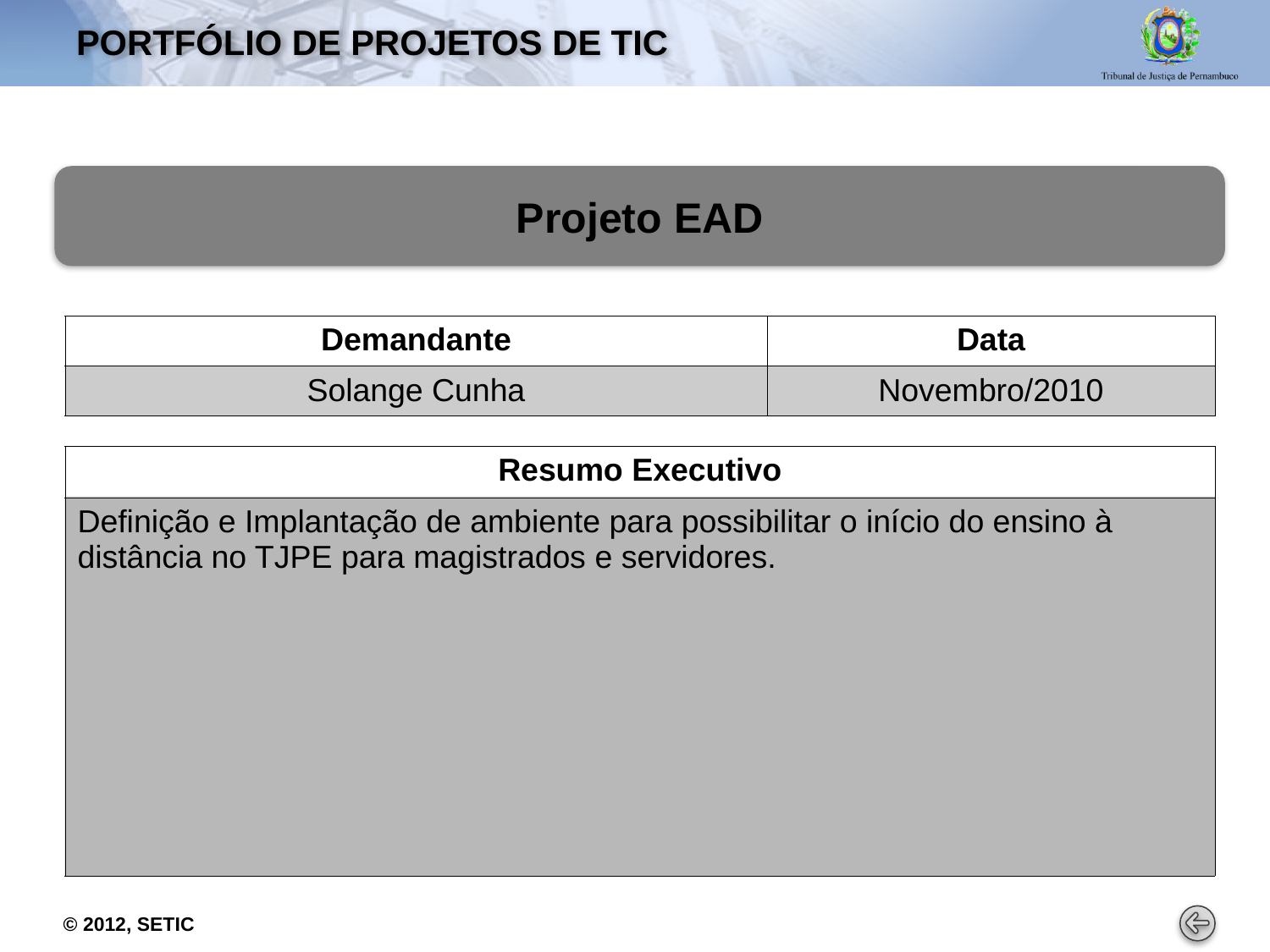

# PORTFÓLIO DE PROJETOS De tic
Projeto EAD
| Demandante | Data |
| --- | --- |
| Solange Cunha | Novembro/2010 |
| Resumo Executivo |
| --- |
| Definição e Implantação de ambiente para possibilitar o início do ensino à distância no TJPE para magistrados e servidores. |